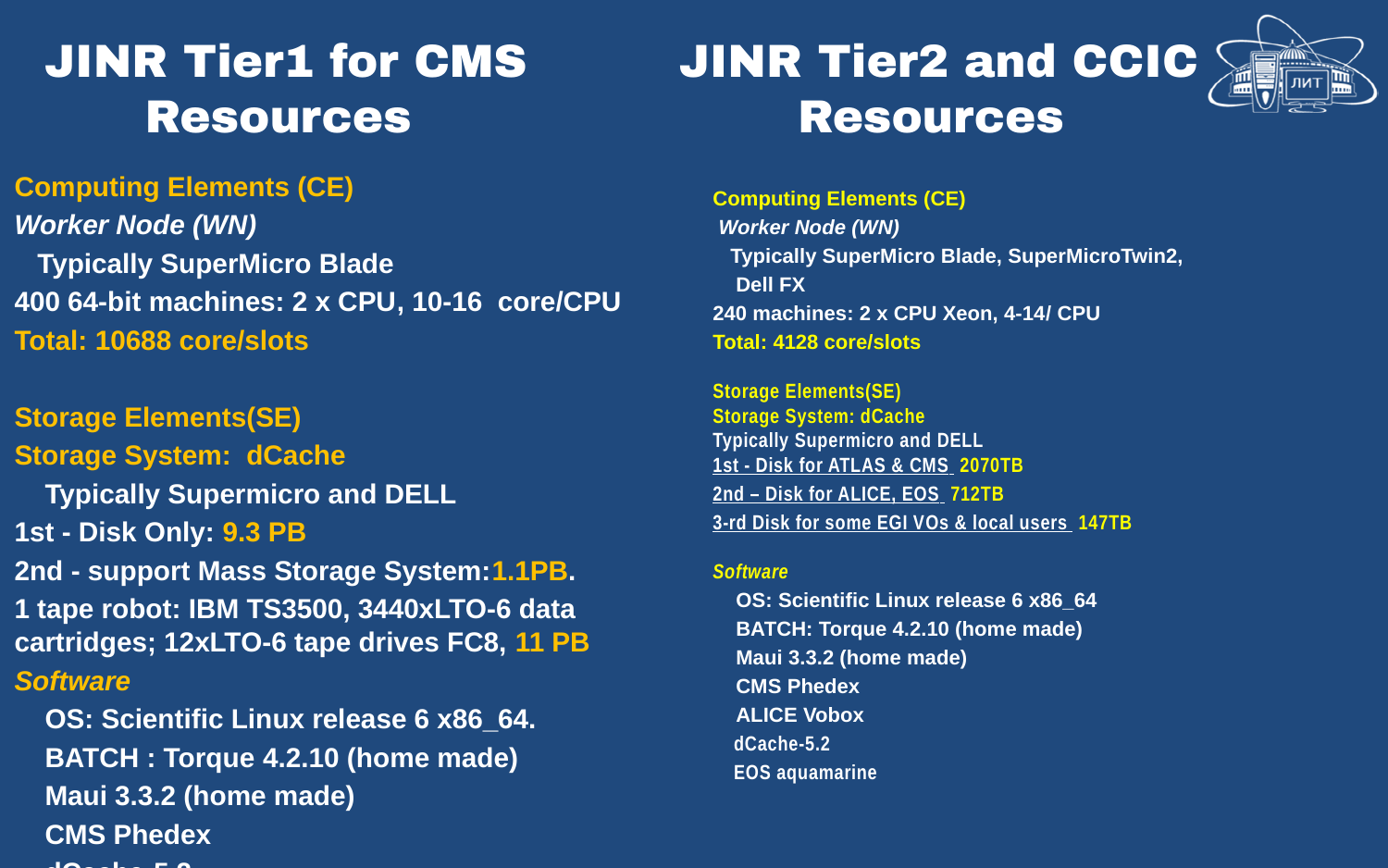

JINR Tier1 for CMS
Resources
JINR Tier2 and CCIC
Resources

Computing Elements (CE)
Worker Node (WN)
   Typically SuperMicro Blade
400 64-bit machines: 2 x CPU, 10-16  core/CPU
Total: 10688 core/slots

Storage Elements(SE)
Storage System:  dCache
    Typically Supermicro and DELL
1st - Disk Only: 9.3 PB
2nd - support Mass Storage System:1.1PB.
1 tape robot: IBM TS3500, 3440xLTO-6 data cartridges; 12xLTO-6 tape drives FC8, 11 PB
Software
    OS: Scientific Linux release 6 x86_64.
    BATCH : Torque 4.2.10 (home made)
    Maui 3.3.2 (home made)
    CMS Phedex
    dCache-5.2
    Enstore 4.2.2 for tape robot.

Computing Elements (CE)
 Worker Node (WN)
   Typically SuperMicro Blade, SuperMicroTwin2,
    Dell FX
240 machines: 2 x CPU Xeon, 4-14/ CPU
Total: 4128 core/slots

Storage Elements(SE)
Storage System: dCache
Typically Supermicro and DELL
1st - Disk for ATLAS & CMS  2070ТB
2nd – Disk for ALICE, EOS  712ТB
3-rd Disk for some EGI VОs & local users  147TB

Software
    OS: Scientific Linux release 6 x86_64
    BATCH: Torque 4.2.10 (home made)
    Maui 3.3.2 (home made)
    CMS Phedex
    ALICE Vobox
    dCache-5.2
    EOS aquamarine